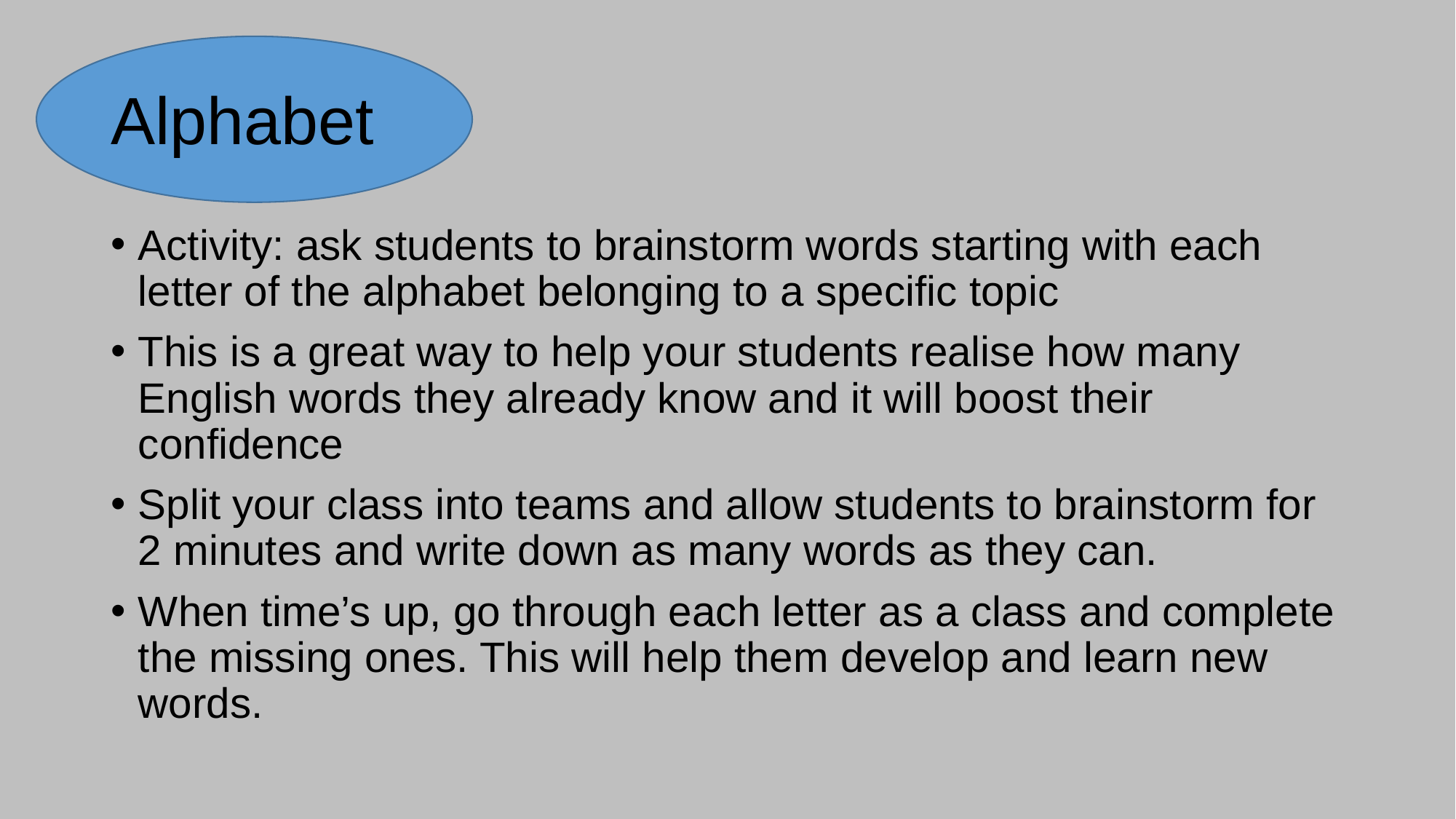

# Alphabet
Activity: ask students to brainstorm words starting with each letter of the alphabet belonging to a specific topic
This is a great way to help your students realise how many English words they already know and it will boost their confidence
Split your class into teams and allow students to brainstorm for 2 minutes and write down as many words as they can.
When time’s up, go through each letter as a class and complete the missing ones. This will help them develop and learn new words.